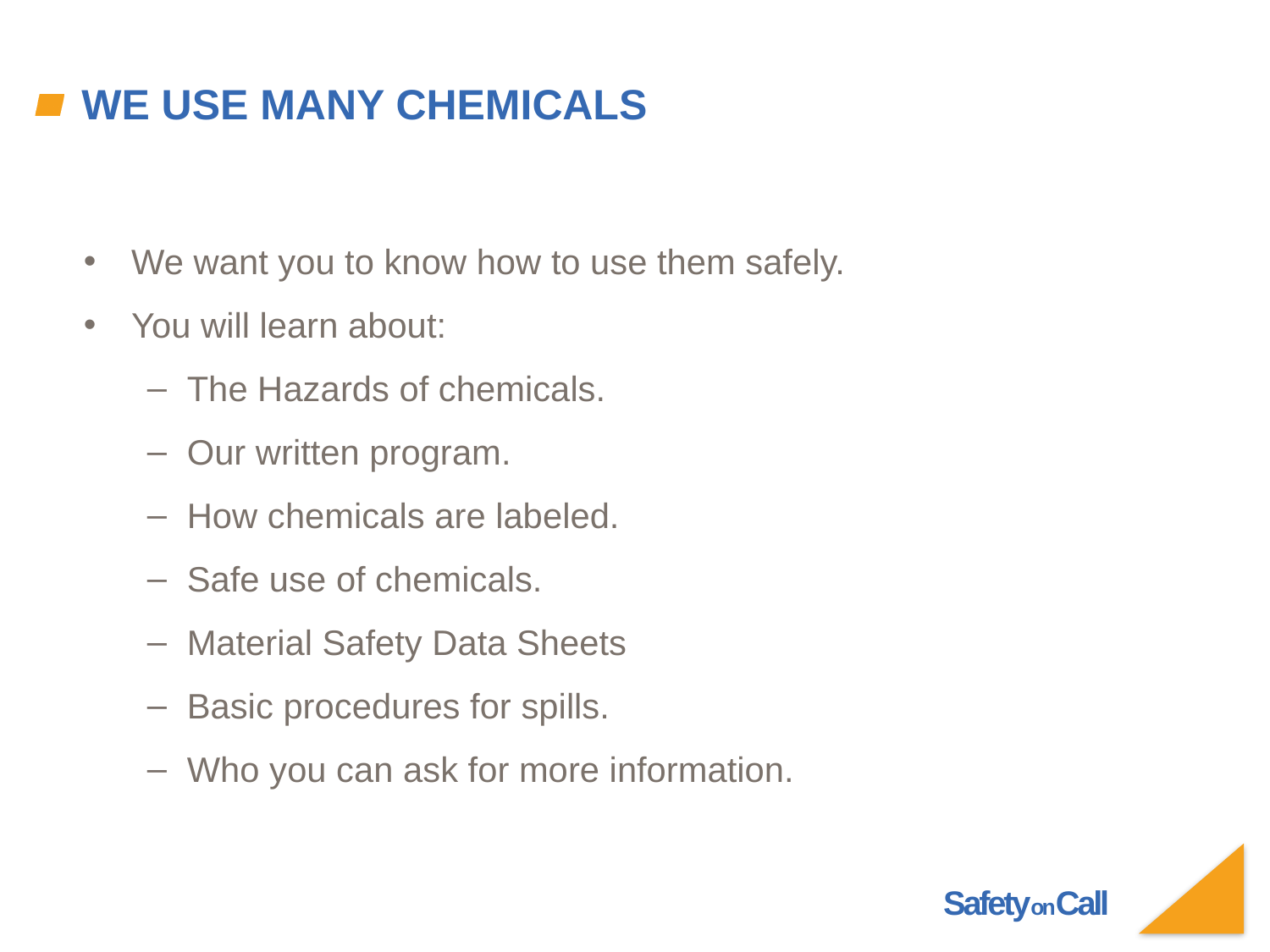

# We use many chemicals
We want you to know how to use them safely.
You will learn about:
The Hazards of chemicals.
Our written program.
How chemicals are labeled.
Safe use of chemicals.
Material Safety Data Sheets
Basic procedures for spills.
Who you can ask for more information.